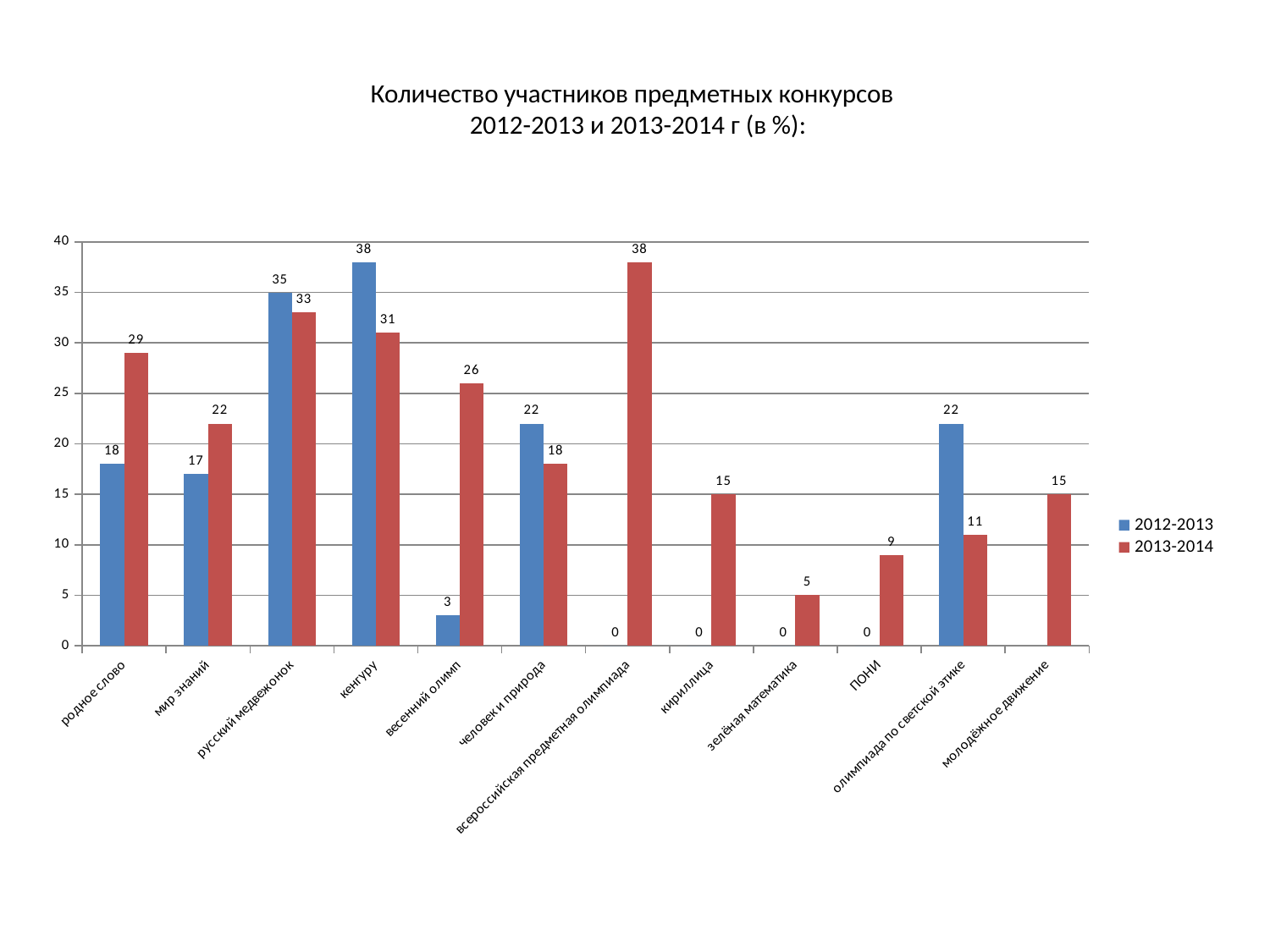

# Количество участников предметных конкурсов 2012-2013 и 2013-2014 г (в %):

### Chart

| Category | 2012-2013 | 2013-2014 |
|---|---|---|
| родное слово | 18.0 | 29.0 |
| мир знаний | 17.0 | 22.0 |
| русский медвежонок | 35.0 | 33.0 |
| кенгуру | 38.0 | 31.0 |
| весенний олимп | 3.0 | 26.0 |
| человек и природа | 22.0 | 18.0 |
| всероссийская предметная олимпиада | 0.0 | 38.0 |
| кириллица | 0.0 | 15.0 |
| зелёная математика | 0.0 | 5.0 |
| ПОНИ | 0.0 | 9.0 |
| олимпиада по светской этике | 22.0 | 11.0 |
| молодёжное движение | None | 15.0 |